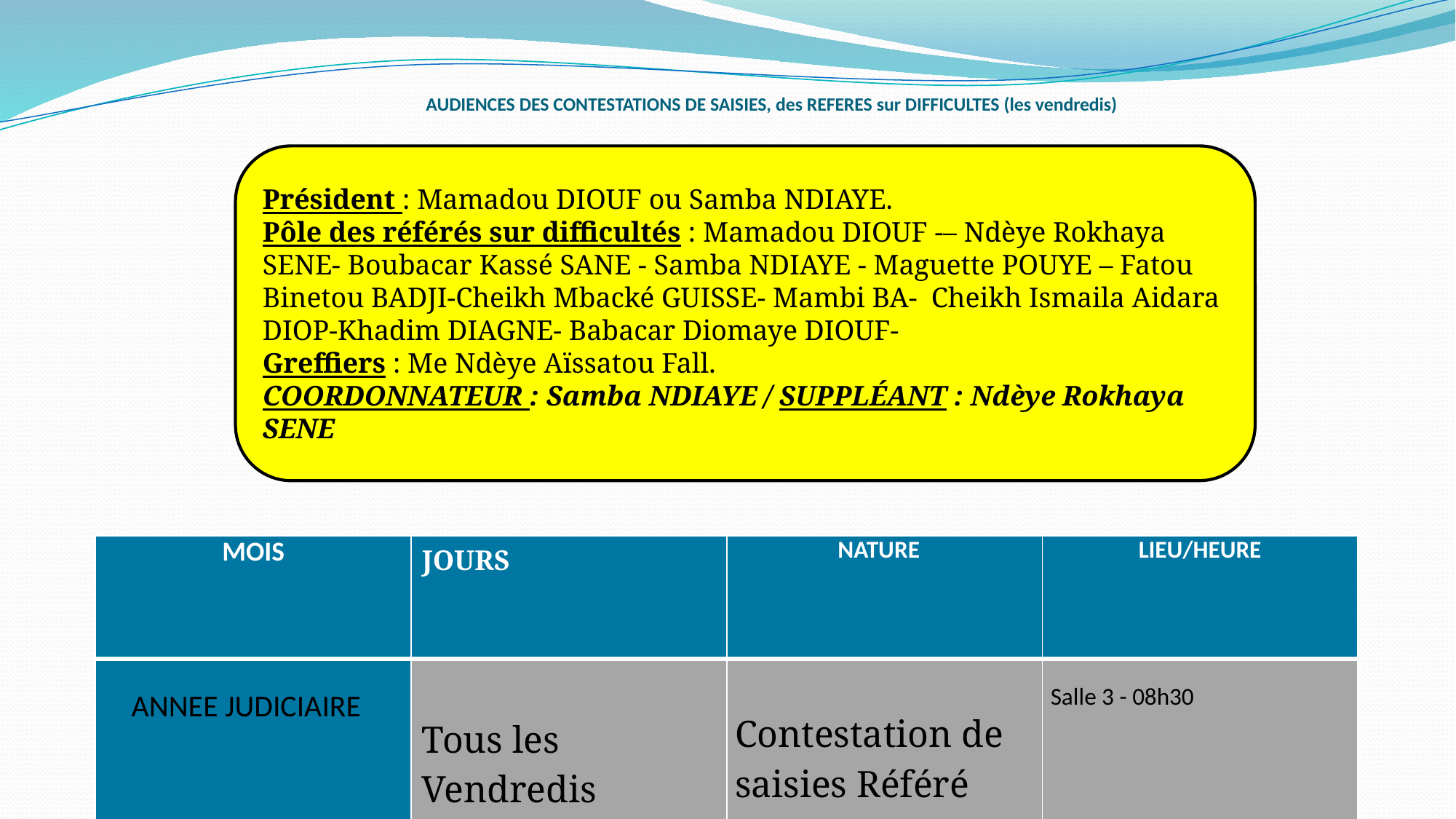

# AUDIENCES DES CONTESTATIONS DE SAISIES, des REFERES sur DIFFICULTES (les vendredis)
Président : Mamadou DIOUF ou Samba NDIAYE.
Pôle des référés sur difficultés : Mamadou DIOUF -– Ndèye Rokhaya SENE- Boubacar Kassé SANE - Samba NDIAYE - Maguette POUYE – Fatou Binetou BADJI-Cheikh Mbacké GUISSE- Mambi BA-  Cheikh Ismaila Aidara DIOP-Khadim DIAGNE- Babacar Diomaye DIOUF-
Greffiers : Me Ndèye Aïssatou Fall.
COORDONNATEUR : Samba NDIAYE / SUPPLÉANT : Ndèye Rokhaya SENE
| MOIS | JOURS | NATURE | LIEU/HEURE |
| --- | --- | --- | --- |
| ANNEE JUDICIAIRE | Tous les Vendredis Ouvrables | Contestation de saisies Référé | Salle 3 - 08h30 |